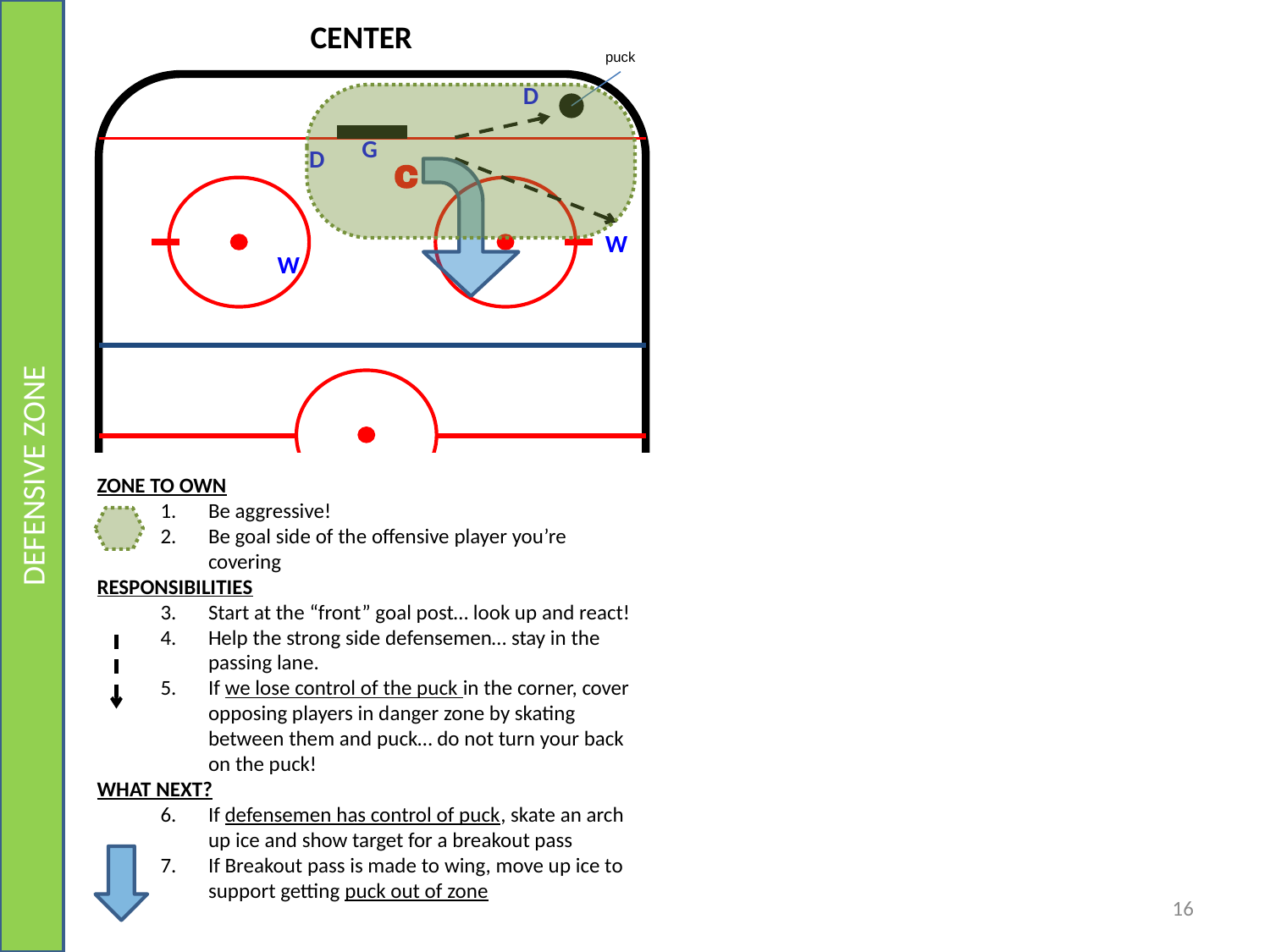

DEFENSIVE ZONE
CENTER
puck
D

G
D
C

W
W

ZONE TO OWN
Be aggressive!
Be goal side of the offensive player you’re covering
RESPONSIBILITIES
Start at the “front” goal post… look up and react!
Help the strong side defensemen… stay in the passing lane.
If we lose control of the puck in the corner, cover opposing players in danger zone by skating between them and puck… do not turn your back on the puck!
WHAT NEXT?
If defensemen has control of puck, skate an arch up ice and show target for a breakout pass
If Breakout pass is made to wing, move up ice to support getting puck out of zone

16